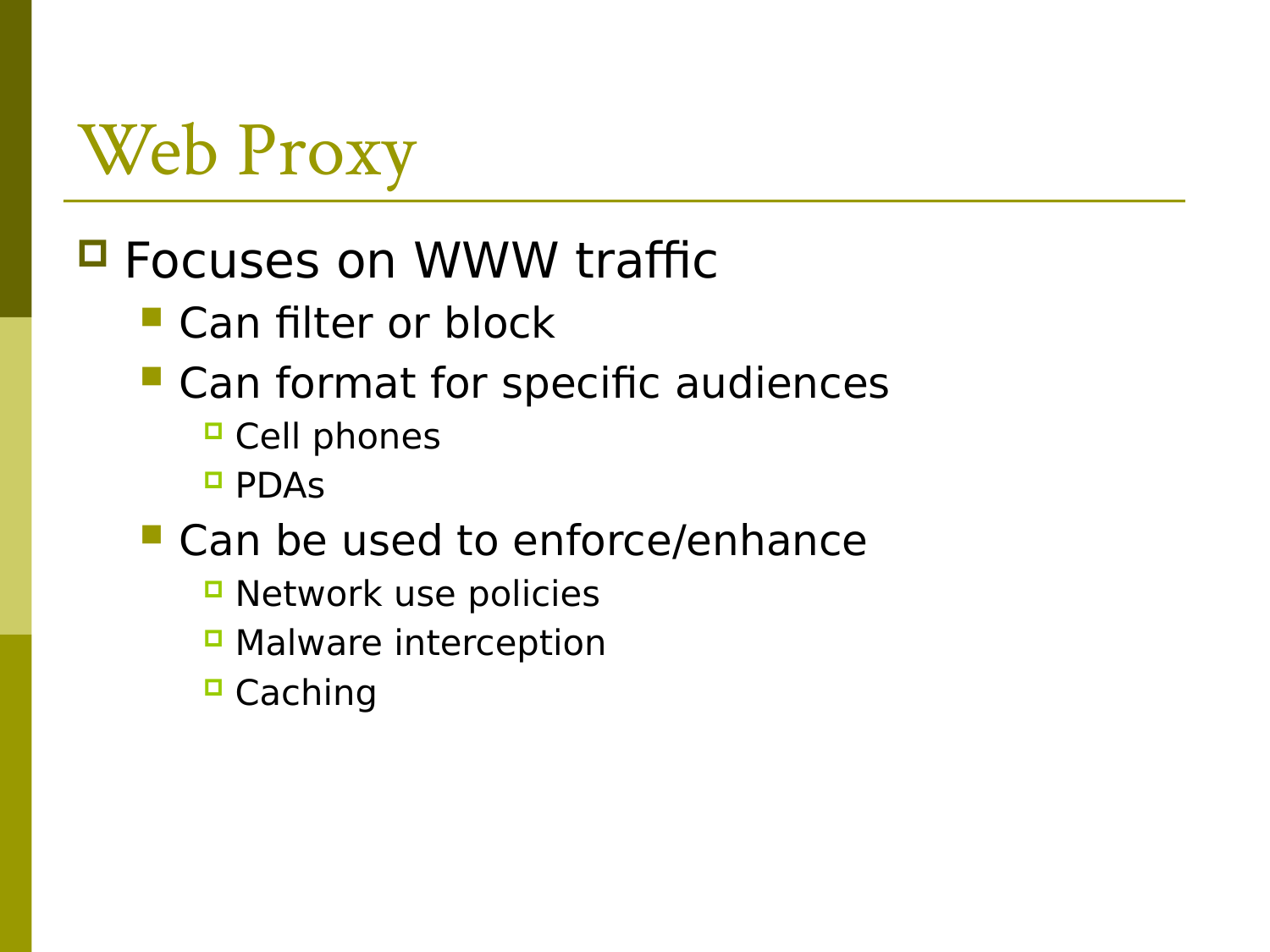

# Web Proxy
Focuses on WWW traffic
Can filter or block
Can format for specific audiences
Cell phones
PDAs
Can be used to enforce/enhance
Network use policies
Malware interception
Caching